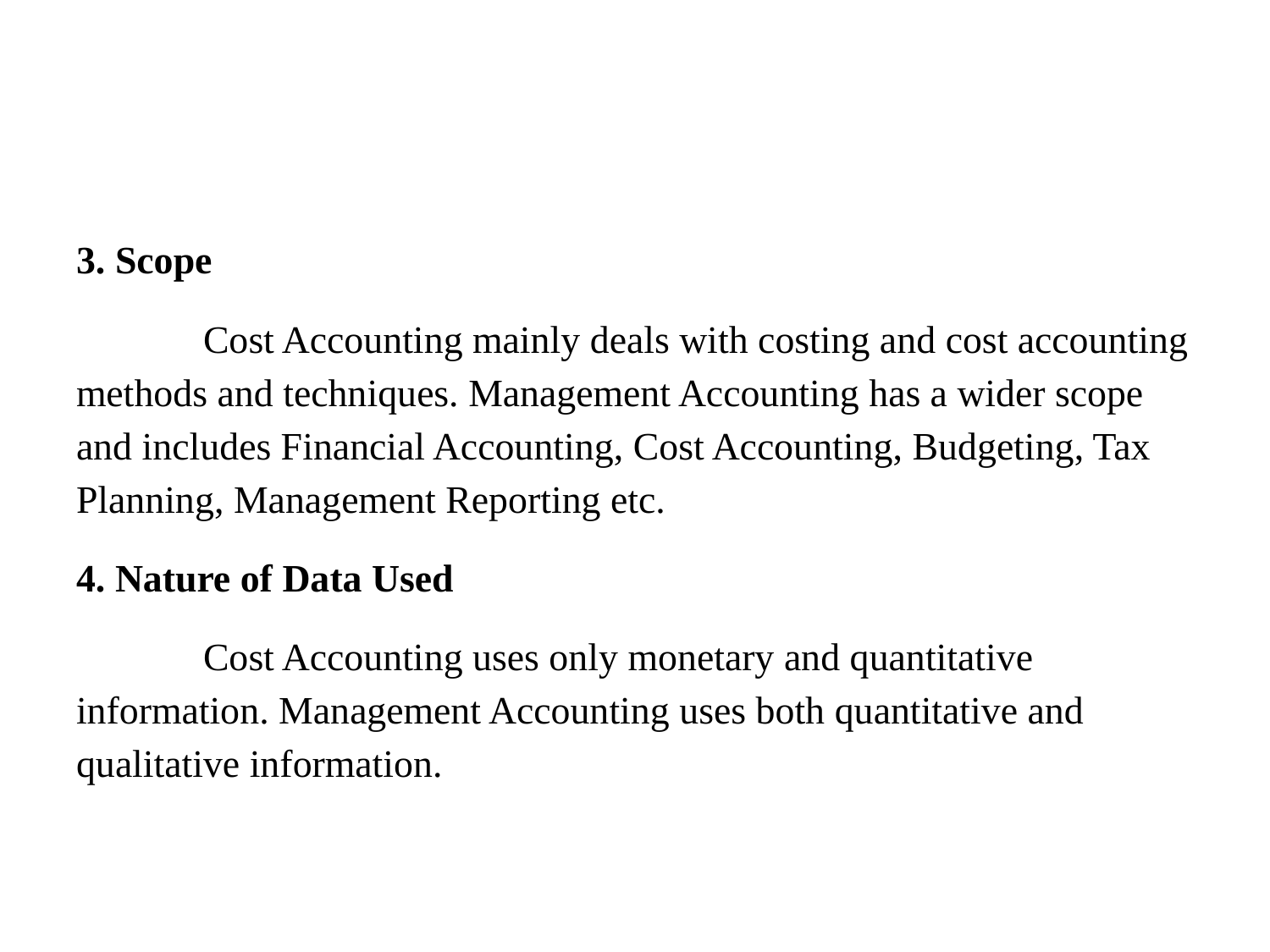

#
3. Scope
	Cost Accounting mainly deals with costing and cost accounting methods and techniques. Management Accounting has a wider scope and includes Financial Accounting, Cost Accounting, Budgeting, Tax Planning, Management Reporting etc.
4. Nature of Data Used
	Cost Accounting uses only monetary and quantitative information. Management Accounting uses both quantitative and qualitative information.